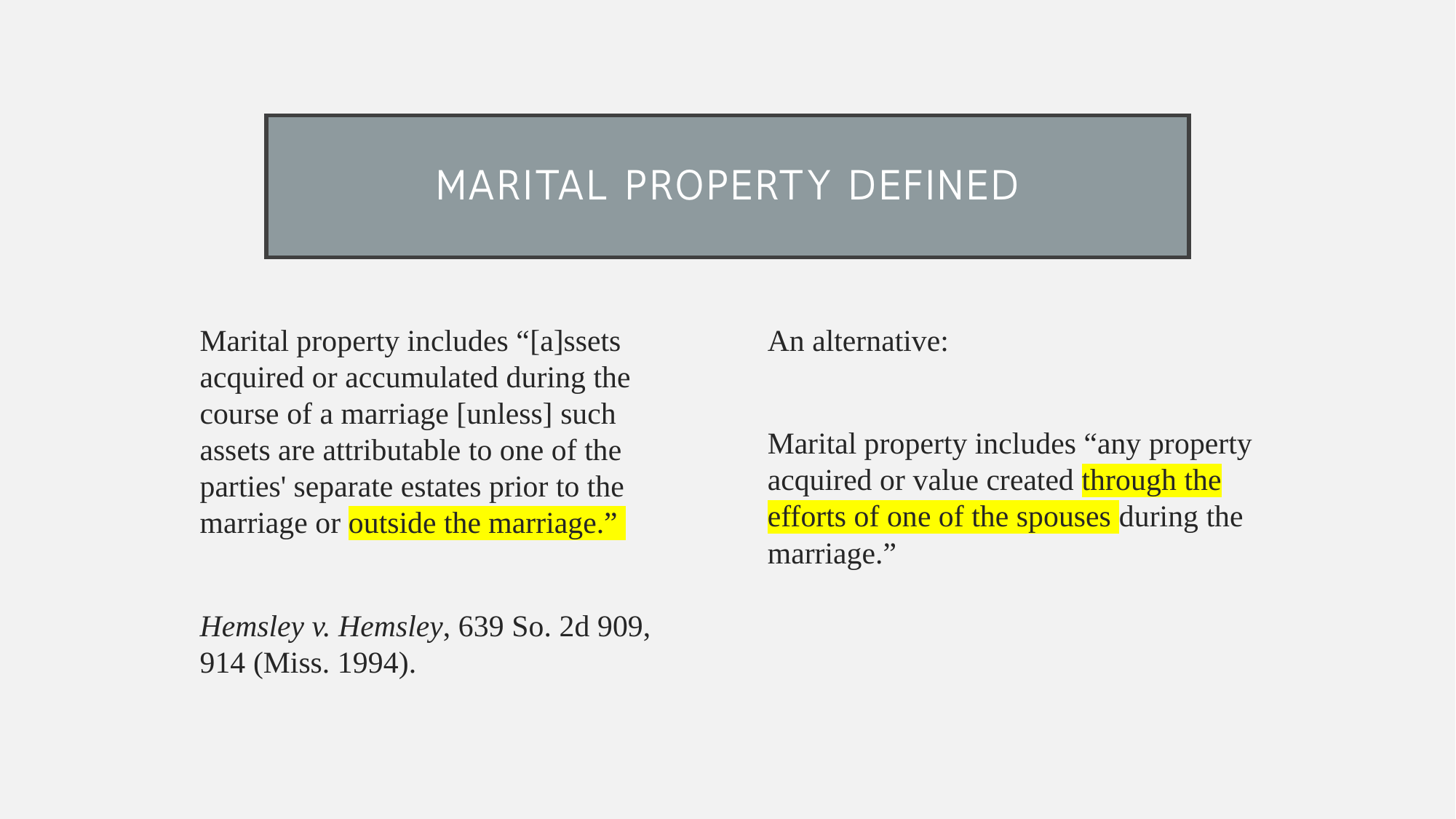

# Marital Property defined
Marital property includes “[a]ssets acquired or accumulated during the course of a marriage [unless] such assets are attributable to one of the parties' separate estates prior to the marriage or outside the marriage.”

Hemsley v. Hemsley, 639 So. 2d 909, 914 (Miss. 1994).
An alternative:

Marital property includes “any property acquired or value created through the efforts of one of the spouses during the marriage.”